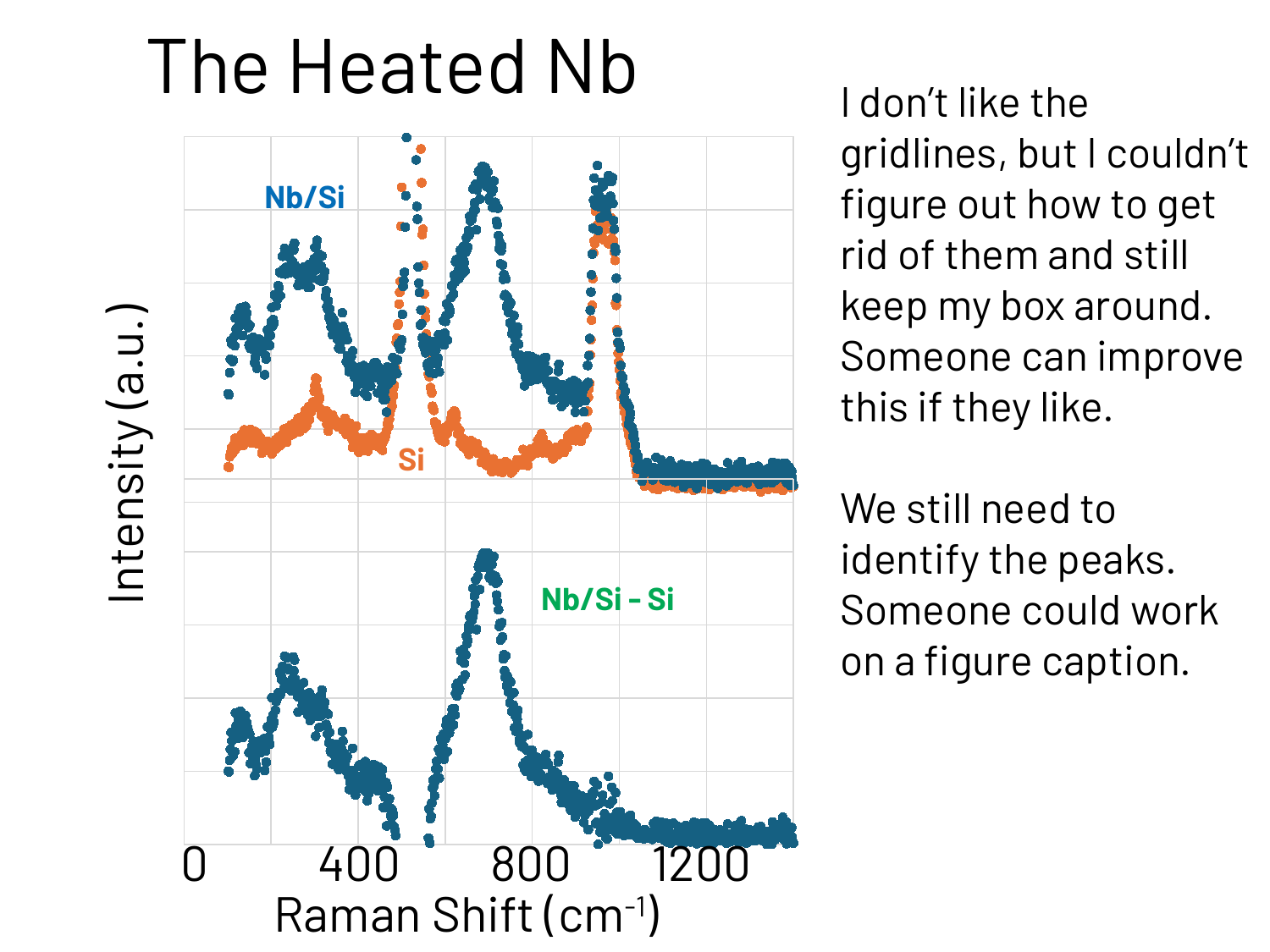

# The Heated Nb
I don’t like the gridlines, but I couldn’t figure out how to get rid of them and still keep my box around. Someone can improve this if they like.

We still need to identify the peaks. Someone could work on a figure caption.

### Chart

| Category | w3b2 orange older | Si scaled |
|---|---|---|
Nb/Si
Intensity (a.u.)
Si

### Chart

| Category | older orange-Si |
|---|---|
Nb/Si - Si
0           400         800        1200
Raman Shift (cm-1)